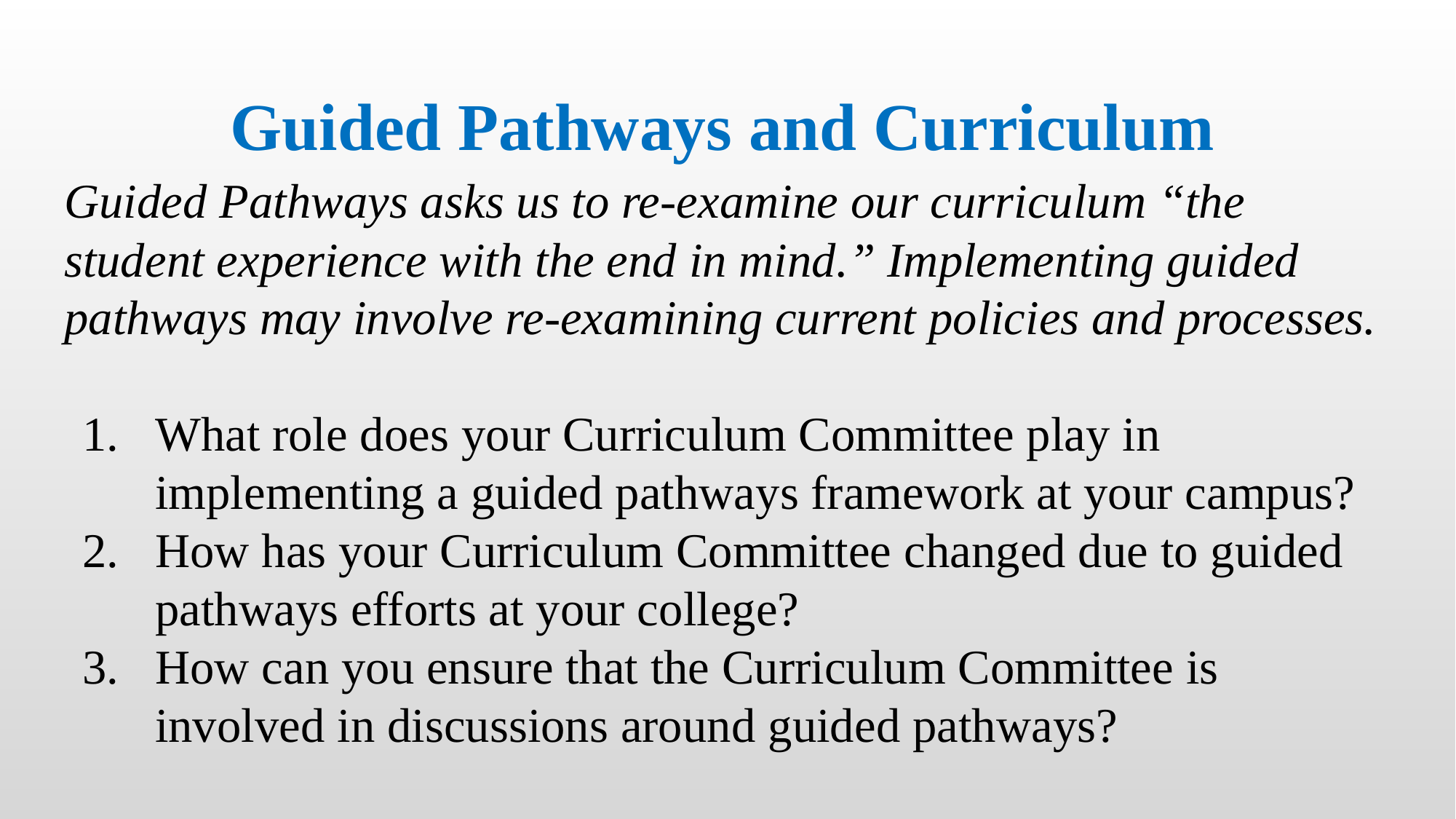

# Guided Pathways and Curriculum
Guided Pathways asks us to re-examine our curriculum “the student experience with the end in mind.” Implementing guided pathways may involve re-examining current policies and processes.

What role does your Curriculum Committee play in implementing a guided pathways framework at your campus?
How has your Curriculum Committee changed due to guided pathways efforts at your college?
How can you ensure that the Curriculum Committee is involved in discussions around guided pathways?